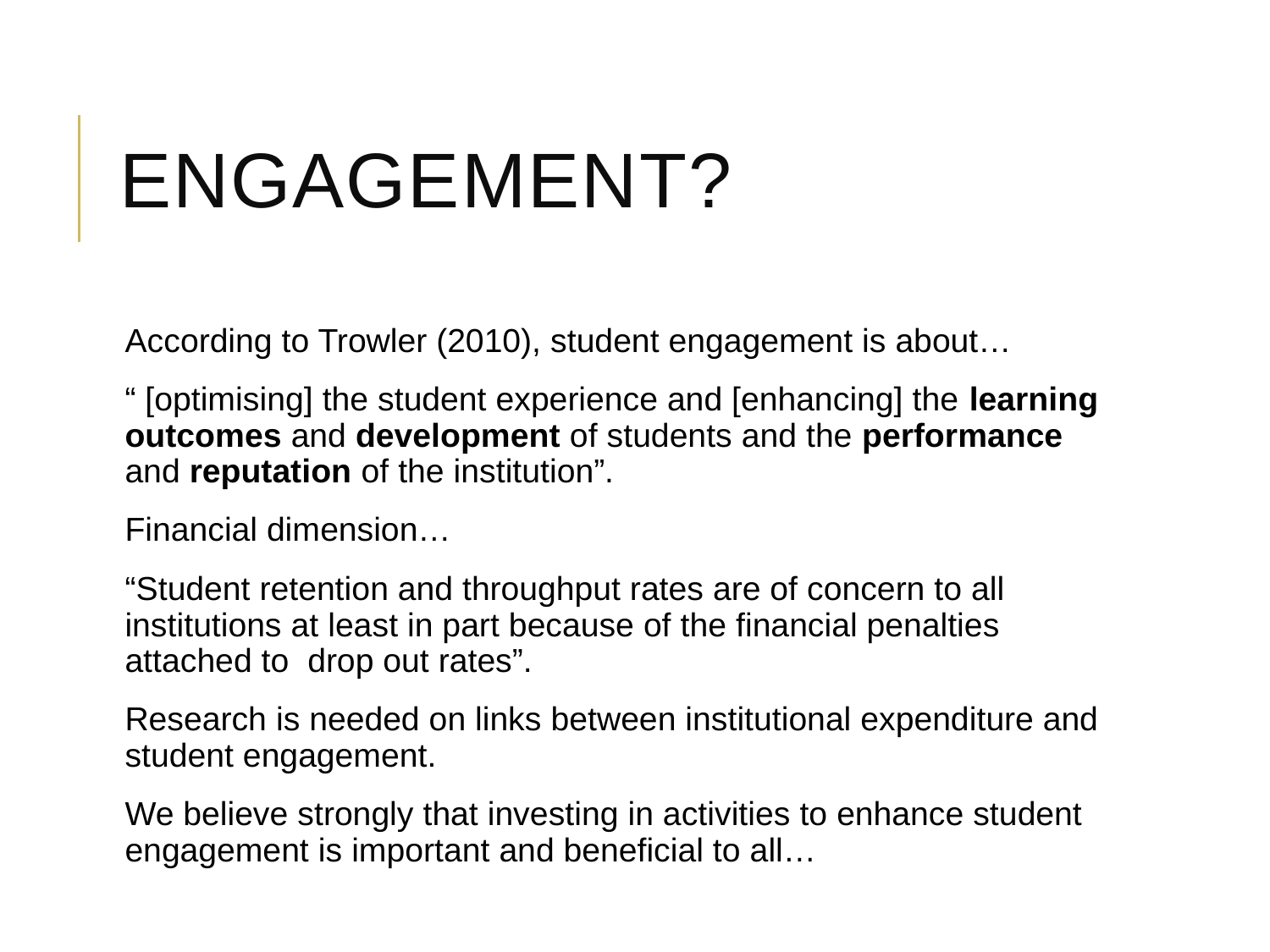

# Engagement?
According to Trowler (2010), student engagement is about…
“ [optimising] the student experience and [enhancing] the learning outcomes and development of students and the performance and reputation of the institution”.
Financial dimension…
“Student retention and throughput rates are of concern to all institutions at least in part because of the financial penalties attached to  drop out rates”.
Research is needed on links between institutional expenditure and student engagement.
We believe strongly that investing in activities to enhance student engagement is important and beneficial to all…